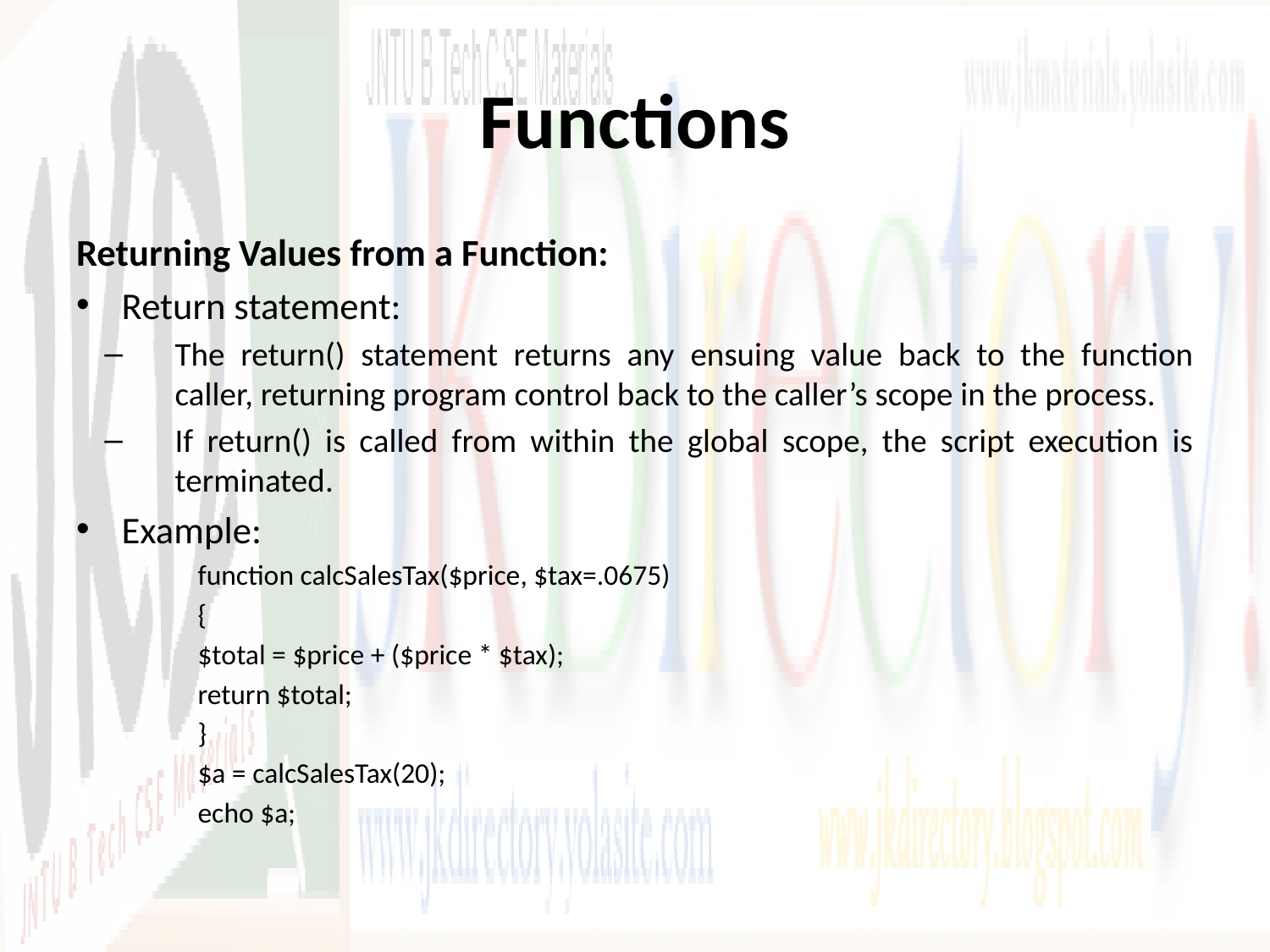

# Functions
Returning Values from a Function:
Return statement:
The return() statement returns any ensuing value back to the function caller, returning program control back to the caller’s scope in the process.
If return() is called from within the global scope, the script execution is terminated.
Example:
function calcSalesTax($price, $tax=.0675)
{
$total = $price + ($price * $tax);
return $total;
}
$a = calcSalesTax(20);
echo $a;